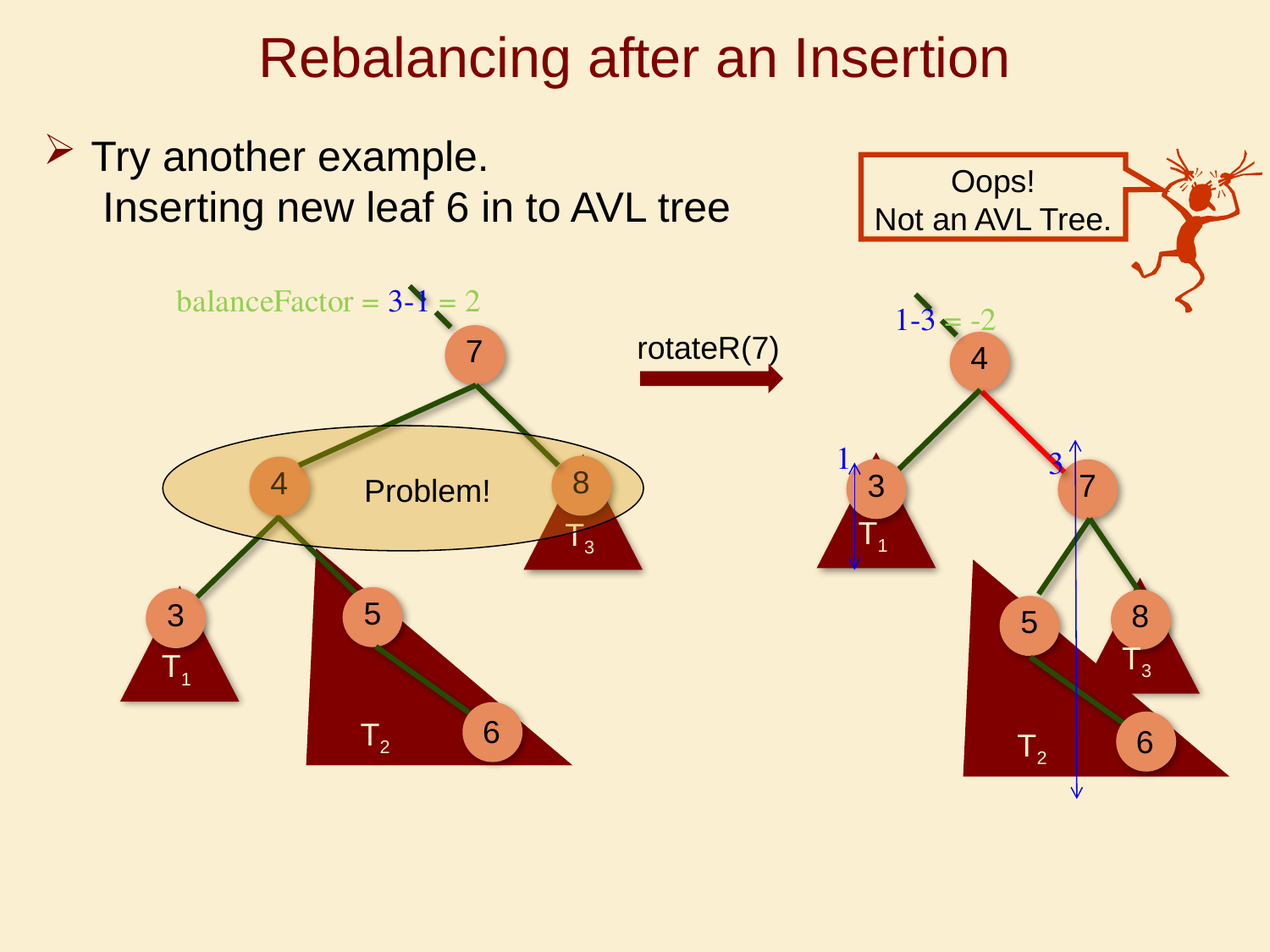

# Rebalancing after an Insertion
Try another example.
     Inserting new leaf 6 in to AVL tree

Oops!
Not an AVL Tree.
balanceFactor = 3-1 = 2
1-3 = -2

4

7
rotateR(7)

7

3
T1

8

5
T3
T0

6
T2

Problem!
1
3

T3

T1
T2

8

4

5

3

6